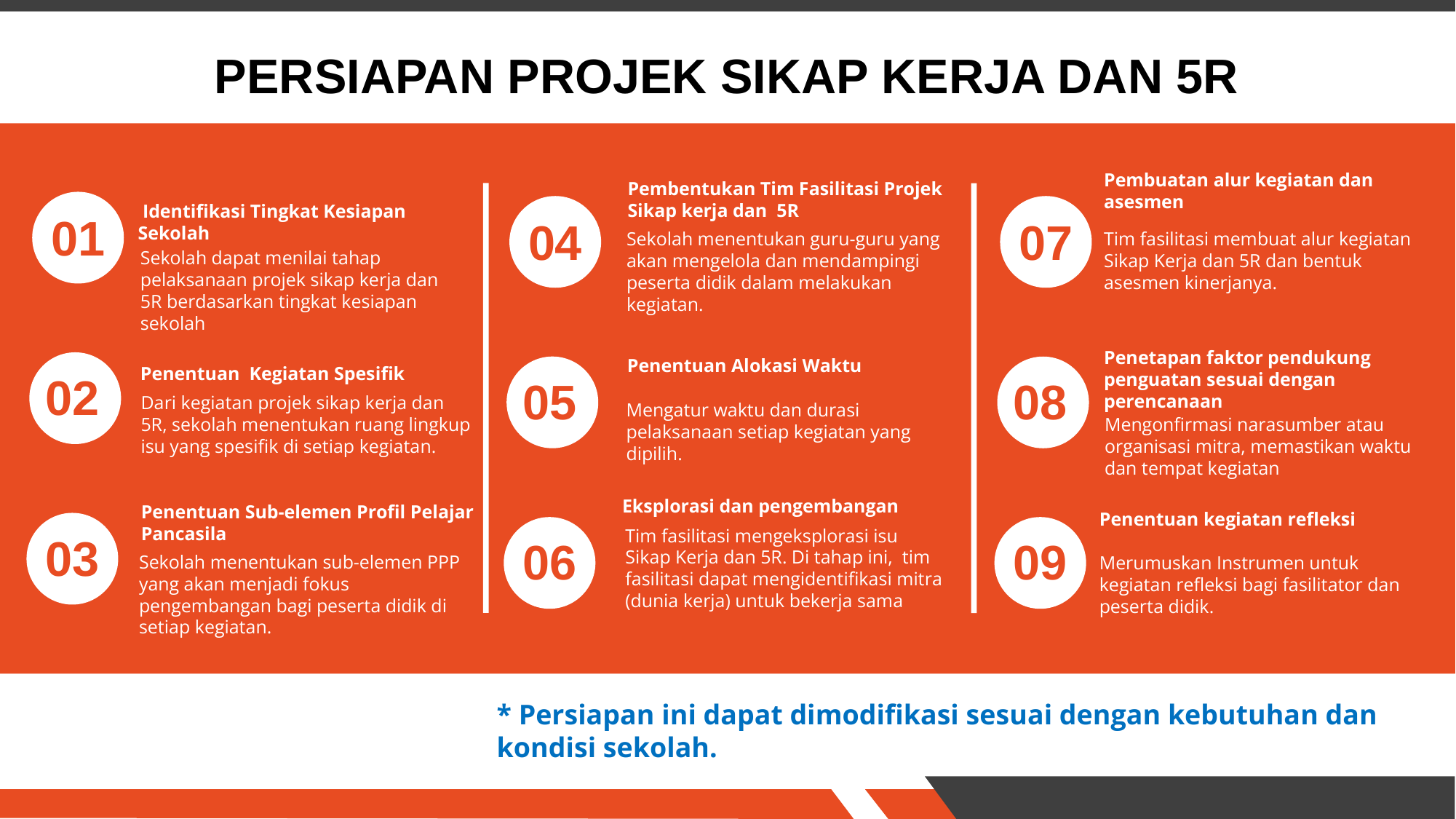

PERSIAPAN PROJEK SIKAP KERJA DAN 5R

Pembuatan alur kegiatan dan asesmen
Tim fasilitasi membuat alur kegiatan Sikap Kerja dan 5R dan bentuk asesmen kinerjanya.
Pembentukan Tim Fasilitasi Projek Sikap kerja dan  5R
Sekolah menentukan guru-guru yang akan mengelola dan mendampingi peserta didik dalam melakukan kegiatan.

 Identifikasi Tingkat Kesiapan Sekolah
Sekolah dapat menilai tahap pelaksanaan projek sikap kerja dan 5R berdasarkan tingkat kesiapan sekolah

01
04
07
Penetapan faktor pendukung penguatan sesuai dengan perencanaan
Mengonfirmasi narasumber atau organisasi mitra, memastikan waktu dan tempat kegiatan
Penentuan Alokasi Waktu
Mengatur waktu dan durasi pelaksanaan setiap kegiatan yang dipilih.

Penentuan  Kegiatan Spesifik
Dari kegiatan projek sikap kerja dan 5R, sekolah menentukan ruang lingkup isu yang spesifik di setiap kegiatan.

02
05
08
Eksplorasi dan pengembangan
Tim fasilitasi mengeksplorasi isu Sikap Kerja dan 5R. Di tahap ini,  tim fasilitasi dapat mengidentifikasi mitra (dunia kerja) untuk bekerja sama
Penentuan Sub-elemen Profil Pelajar Pancasila
Sekolah menentukan sub-elemen PPP yang akan menjadi fokus pengembangan bagi peserta didik di setiap kegiatan.
Penentuan kegiatan refleksi

Merumuskan Instrumen untuk kegiatan refleksi bagi fasilitator dan peserta didik.

03
06
09
* Persiapan ini dapat dimodifikasi sesuai dengan kebutuhan dan kondisi sekolah.